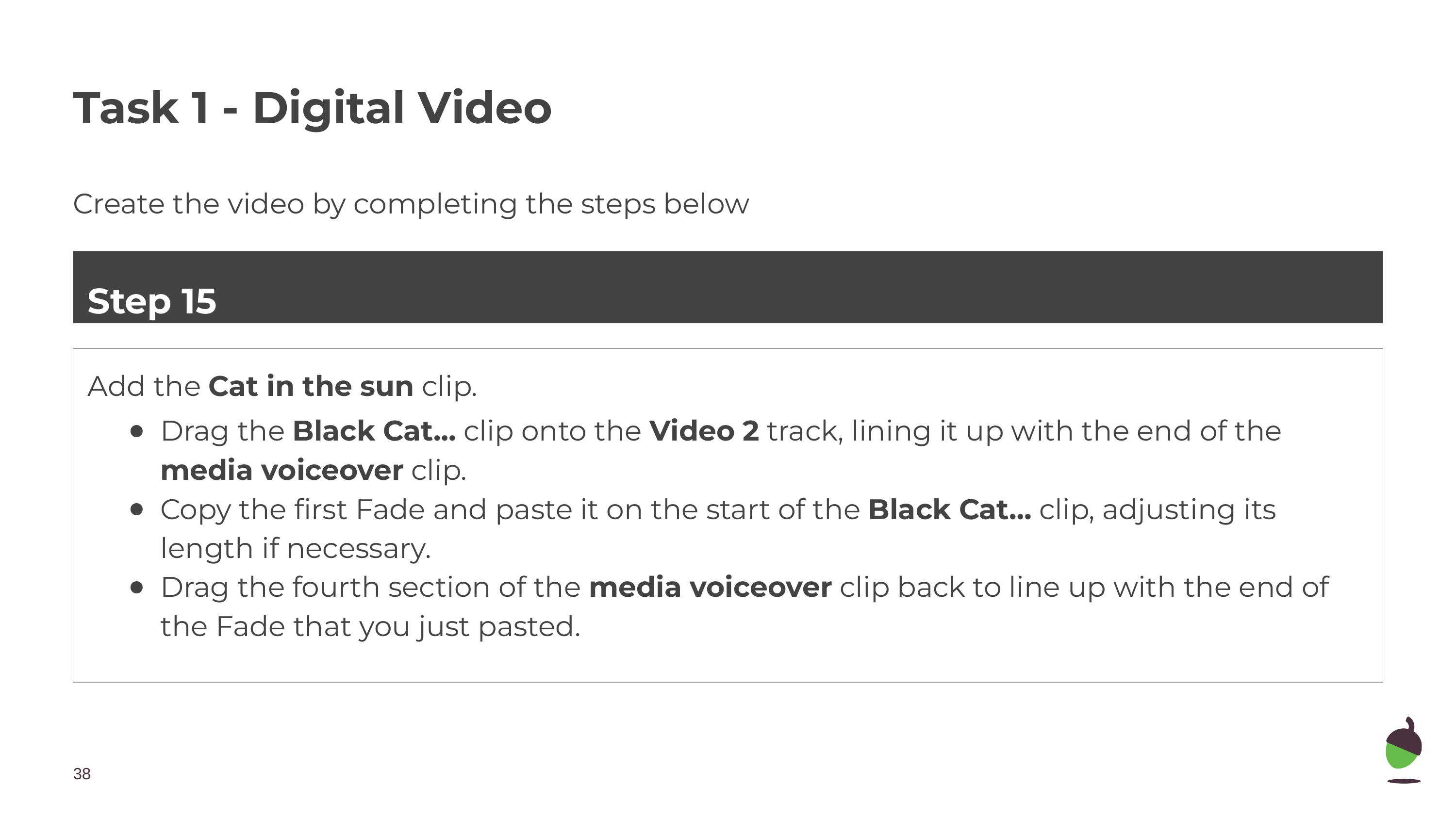

# Task 1 - Digital Video
Create the video by completing the steps below
Step 15
Add the Cat in the sun clip.
Drag the Black Cat… clip onto the Video 2 track, lining it up with the end of the media voiceover clip.
Copy the first Fade and paste it on the start of the Black Cat… clip, adjusting its length if necessary.
Drag the fourth section of the media voiceover clip back to line up with the end of the Fade that you just pasted.

38